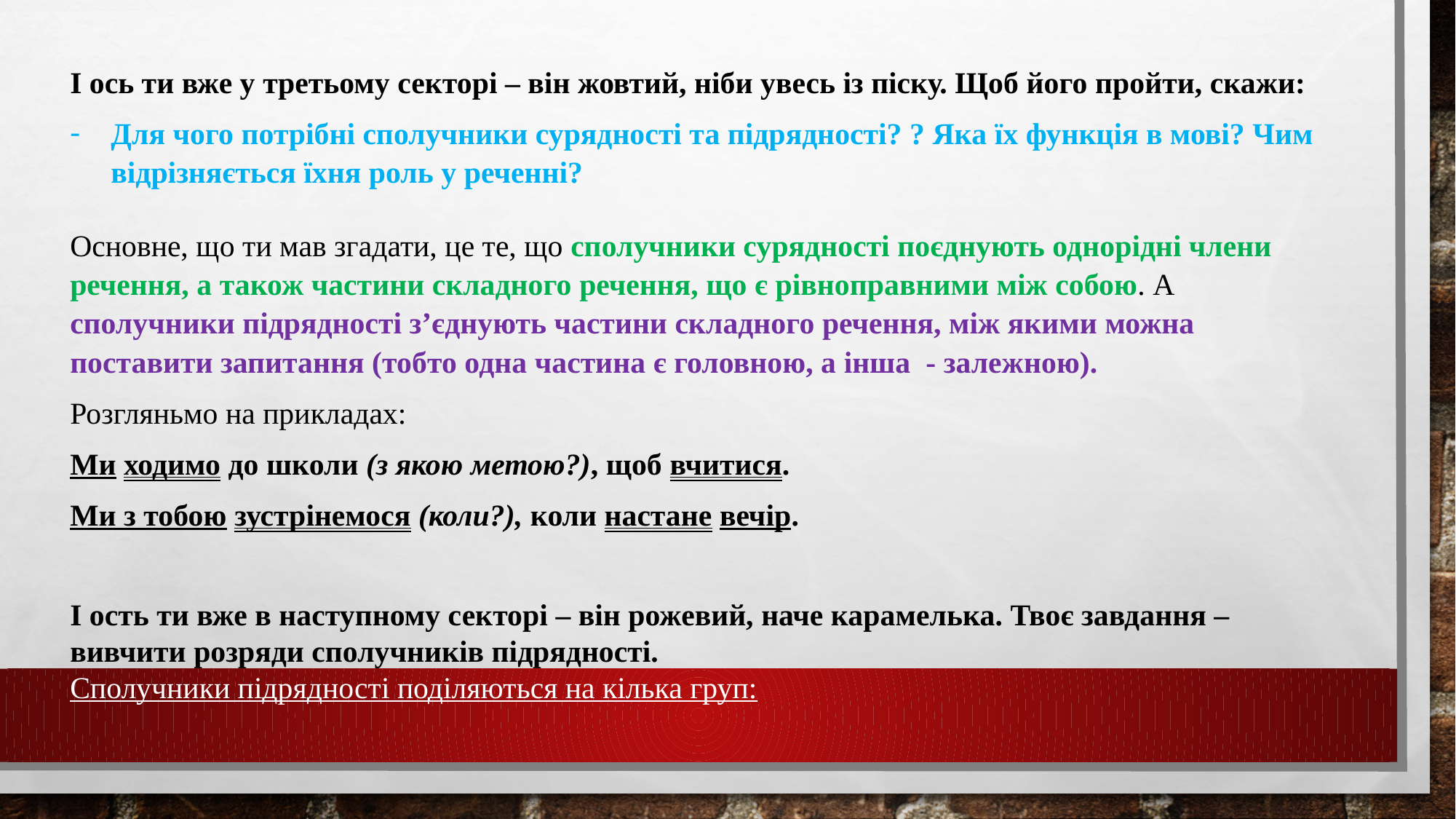

І ось ти вже у третьому секторі – він жовтий, ніби увесь із піску. Щоб його пройти, скажи:
Для чого потрібні сполучники сурядності та підрядності? ? Яка їх функція в мові? Чим відрізняється їхня роль у реченні?

Основне, що ти мав згадати, це те, що сполучники сурядності поєднують однорідні члени речення, а також частини складного речення, що є рівноправними між собою. А сполучники підрядності з’єднують частини складного речення, між якими можна поставити запитання (тобто одна частина є головною, а інша  - залежною).
Розгляньмо на прикладах:
Ми ходимо до школи (з якою метою?), щоб вчитися.
Ми з тобою зустрінемося (коли?), коли настане вечір.

І ость ти вже в наступному секторі – він рожевий, наче карамелька. Твоє завдання – вивчити розряди сполучників підрядності.
Сполучники підрядності поділяються на кілька груп: